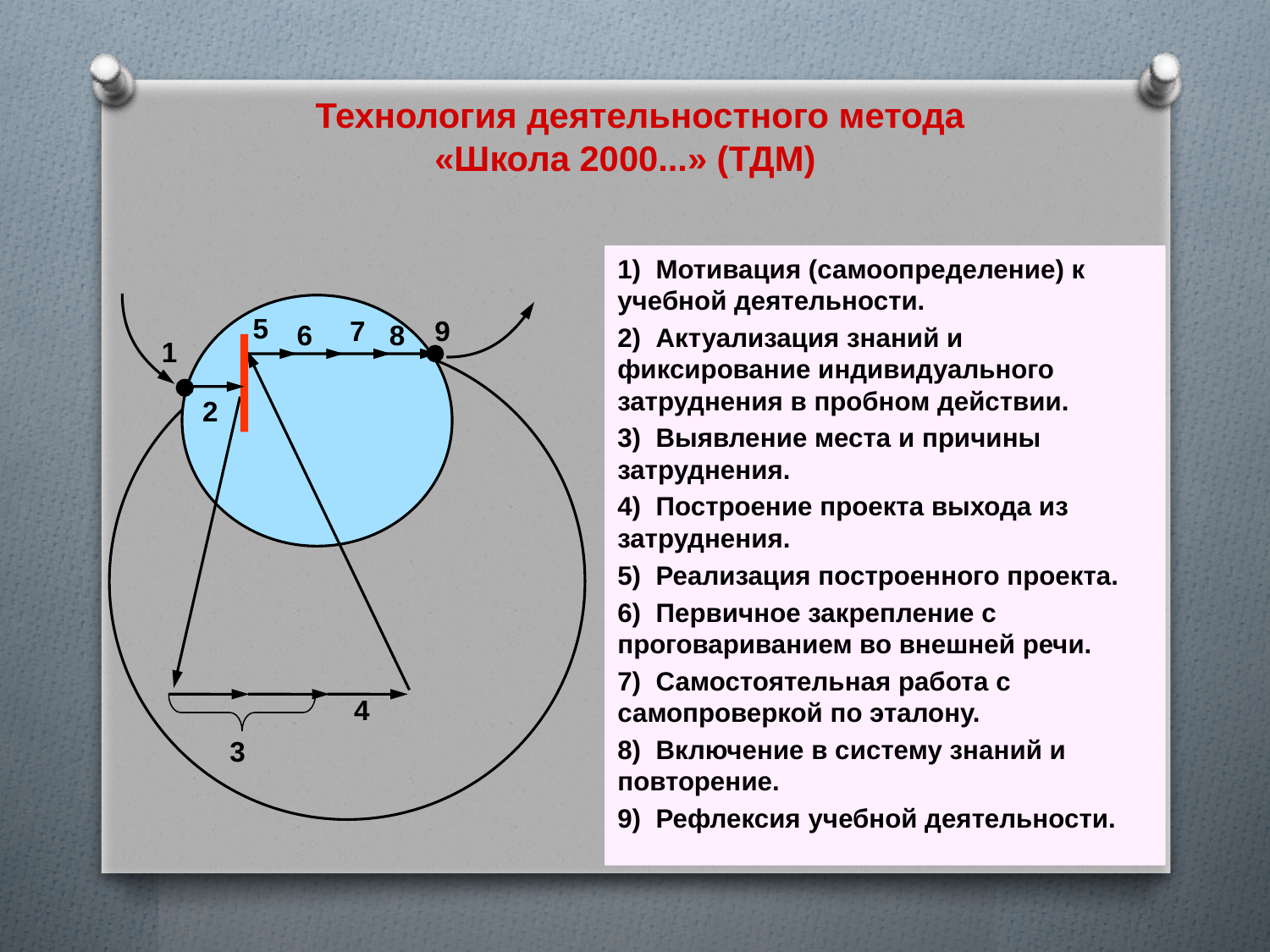

Технология деятельностного метода
«Школа 2000...» (ТДМ)

1)  Мотивация (самоопределение) к учебной деятельности.
1)  Мотивация (самоопределение) к учебной деятельности.
2)  Актуализация знаний и фиксирование индивидуального затруднения в пробном действии.

1)  Мотивация (самоопределение) к учебной деятельности.
2)  Актуализация знаний и фиксирование индивидуального затруднения в пробном действии.
3)  Выявление места и причины затруднения.

1)  Мотивация (самоопределение) к учебной деятельности.
2)  Актуализация знаний и фиксирование индивидуального затруднения в пробном действии.
3)  Выявление места и причины затруднения.
4)  Построение проекта выхода из затруднения.

1)  Мотивация (самоопределение) к учебной деятельности.
2)  Актуализация знаний и фиксирование индивидуального затруднения в пробном действии.
3)  Выявление места и причины затруднения.
4)  Построение проекта выхода из затруднения.
5)  Реализация построенного проекта.
1)  Мотивация (самоопределение) к учебной деятельности.
2)  Актуализация знаний и фиксирование индивидуального затруднения в пробном действии.
3)  Выявление места и причины затруднения.
4)  Построение проекта выхода из затруднения.
5)  Реализация построенного проекта.
6)  Первичное закрепление с проговариванием во внешней речи.
1)  Мотивация (самоопределение) к учебной деятельности.
2)  Актуализация знаний и фиксирование индивидуального затруднения в пробном действии.
3)  Выявление места и причины затруднения.
4)  Построение проекта выхода из затруднения.
5)  Реализация построенного проекта.
6)  Первичное закрепление с проговариванием во внешней речи.
7)  Самостоятельная работа с самопроверкой по эталону.

1)  Мотивация (самоопределение) к учебной деятельности.
2)  Актуализация знаний и фиксирование индивидуального затруднения в пробном действии.
3)  Выявление места и причины затруднения.
4)  Построение проекта выхода из затруднения.
5)  Реализация построенного проекта.
6)  Первичное закрепление с проговариванием во внешней речи.
7)  Самостоятельная работа с самопроверкой по эталону.
8)  Включение в систему знаний и повторение.

1)  Мотивация (самоопределение) к учебной деятельности.
2)  Актуализация знаний и фиксирование индивидуального затруднения в пробном действии.
3)  Выявление места и причины затруднения.
4)  Построение проекта выхода из затруднения.
5)  Реализация построенного проекта.
6)  Первичное закрепление с проговариванием во внешней речи.
7)  Самостоятельная работа с самопроверкой по эталону.
8)  Включение в систему знаний и повторение.
9)  Рефлексия учебной деятельности.

5
7
9
6
8
1

2

4

3